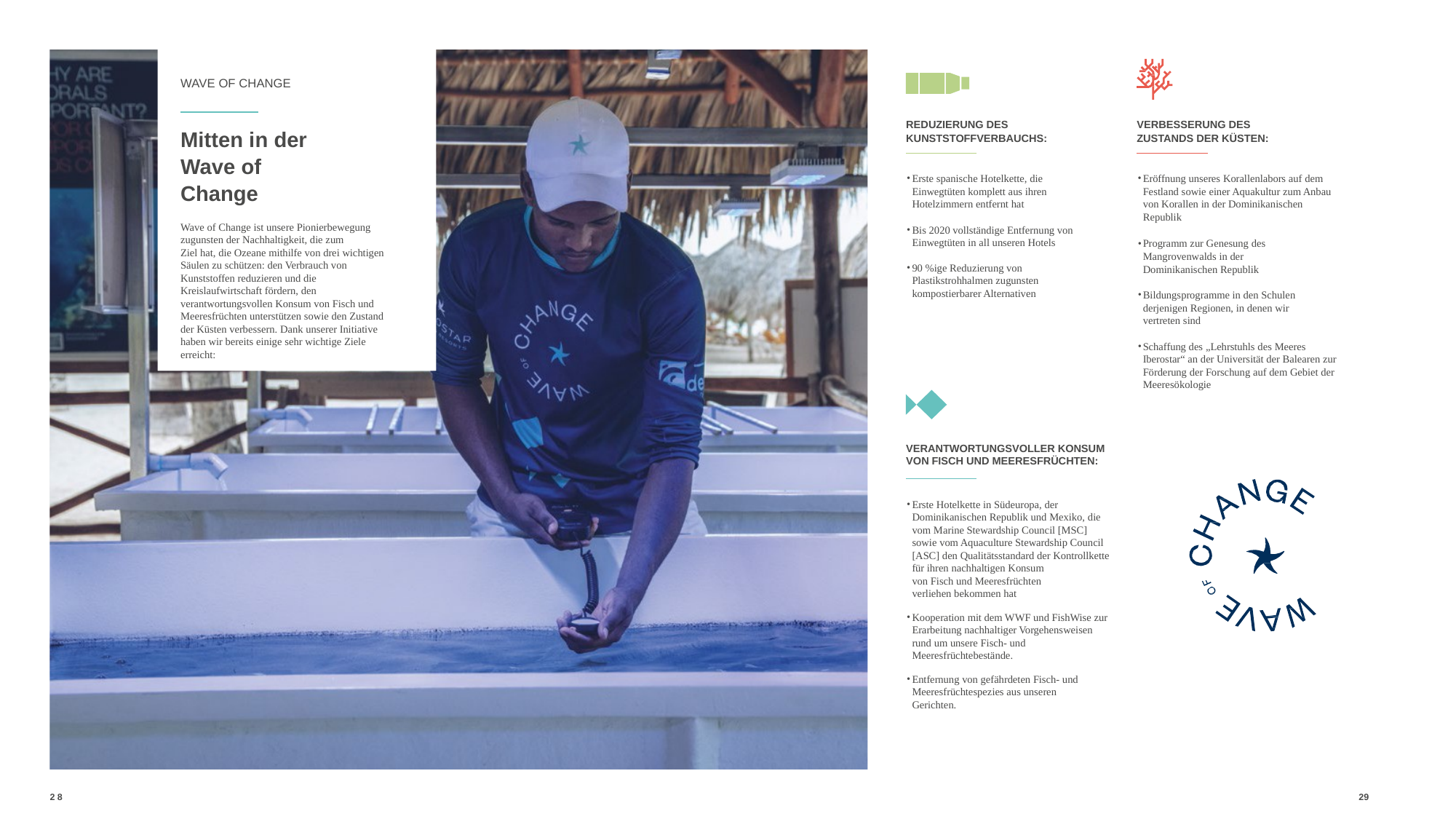

WAVE OF CHANGE

REDUZIERUNG DES
KUNSTSTOFFVERBAUCHS:
VERBESSERUNG DES
ZUSTANDS DER KÜSTEN:
Mitten in der Wave of Change
Wave of Change ist unsere Pionierbewegung zugunsten der Nachhaltigkeit, die zum
Ziel hat, die Ozeane mithilfe von drei wichtigen Säulen zu schützen: den Verbrauch von Kunststoffen reduzieren und die Kreislaufwirtschaft fördern, den verantwortungsvollen Konsum von Fisch und Meeresfrüchten unterstützen sowie den Zustand der Küsten verbessern. Dank unserer Initiative haben wir bereits einige sehr wichtige Ziele erreicht:

Erste spanische Hotelkette, die Einwegtüten komplett aus ihren Hotelzimmern entfernt hat
Eröffnung unseres Korallenlabors auf dem Festland sowie einer Aquakultur zum Anbau von Korallen in der Dominikanischen Republik
Bis 2020 vollständige Entfernung von Einwegtüten in all unseren Hotels
Programm zur Genesung des Mangrovenwalds in der Dominikanischen Republik
90 %ige Reduzierung von Plastikstrohhalmen zugunsten kompostierbarer Alternativen
Bildungsprogramme in den Schulen derjenigen Regionen, in denen wir vertreten sind
Schaffung des „Lehrstuhls des Meeres Iberostar“ an der Universität der Balearen zur Förderung der Forschung auf dem Gebiet der Meeresökologie

VERANTWORTUNGSVOLLER KONSUM VON FISCH UND MEERESFRÜCHTEN:

Erste Hotelkette in Südeuropa, der Dominikanischen Republik und Mexiko, die vom Marine Stewardship Council [MSC] sowie vom Aquaculture Stewardship Council [ASC] den Qualitätsstandard der Kontrollkette für ihren nachhaltigen Konsum
von Fisch und Meeresfrüchten verliehen bekommen hat

Kooperation mit dem WWF und FishWise zur Erarbeitung nachhaltiger Vorgehensweisen rund um unsere Fisch- und Meeresfrüchtebestände.

Entfernung von gefährdeten Fisch- und Meeresfrüchtespezies aus unseren Gerichten.

2 8
29